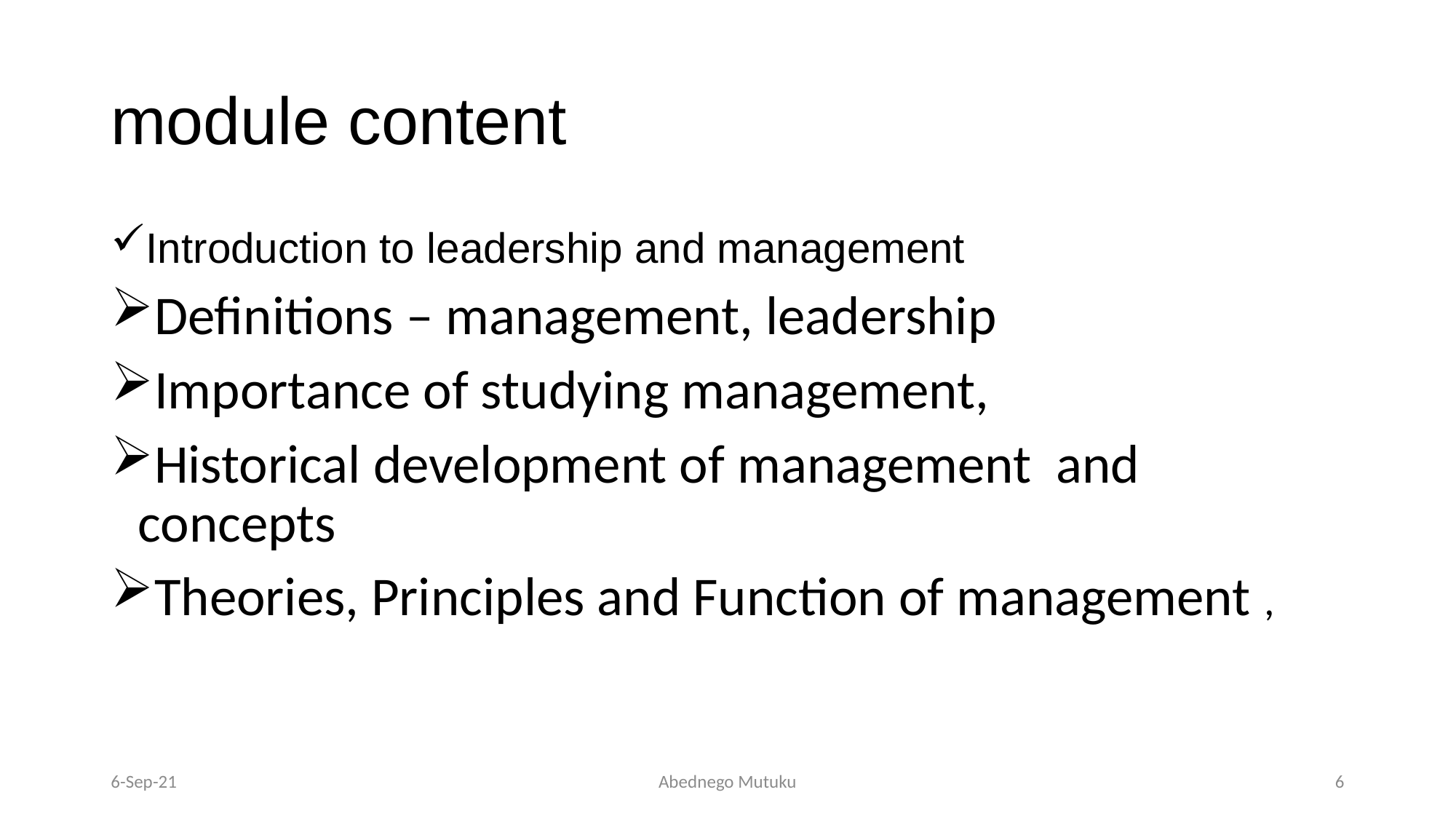

# module content

Introduction to leadership and management
Definitions – management, leadership
Importance of studying management,
Historical development of management  and concepts
Theories, Principles and Function of management ,
6-Sep-21
Abednego Mutuku
6